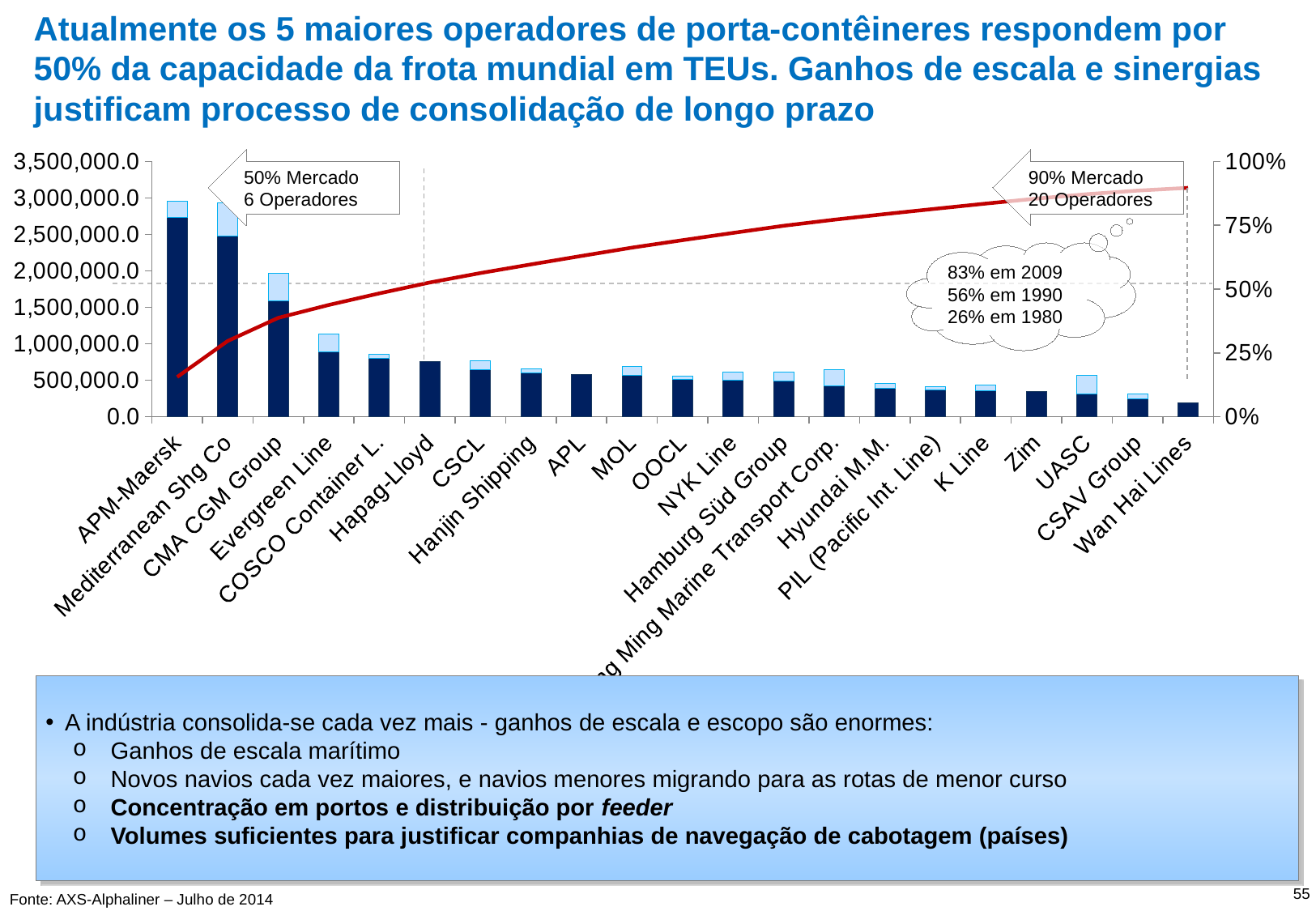

# Atualmente os 5 maiores operadores de porta-contêineres respondem por 50% da capacidade da frota mundial em TEUs. Ganhos de escala e sinergias justificam processo de consolidação de longo prazo

### Chart

| Category | Total | Orderbook | Ac |
|---|---|---|---|
| APM-Maersk | 2729256.0 | 219038.0 | 0.15531036510958113 |
| Mediterranean Shg Co | 2478196.0 | 448740.0 | 0.29633397211936824 |
| CMA CGM Group | 1592655.0 | 371036.0 | 0.3869652025878915 |
| Evergreen Line | 890800.0 | 237772.0 | 0.4376568464789794 |
| COSCO Container L. | 795598.0 | 60386.0 | 0.4829309489671493 |
| Hapag-Lloyd | 750919.0 | None | 0.5256625593612353 |
| CSCL | 649170.0 | 115072.0 | 0.5626040663939895 |
| Hanjin Shipping | 596335.0 | 60720.0 | 0.596538958019261 |
| APL | 582172.0 | None | 0.6296678934788057 |
| MOL | 570833.0 | 115344.0 | 0.6621515746163016 |
| OOCL | 515619.0 | 35552.0 | 0.6914932615622814 |
| NYK Line | 498858.0 | 112000.0 | 0.7198811511988107 |
| Hamburg Süd Group | 490053.0 | 117616.0 | 0.7477679856888862 |
| Yang Ming Marine Transport Corp. | 419625.0 | 224646.0 | 0.7716470618763557 |
| Hyundai M.M. | 384924.0 | 73154.0 | 0.7935514515633035 |
| PIL (Pacific Int. Line) | 364648.0 | 42779.0 | 0.8143020202224833 |
| K Line | 359865.0 | 69350.0 | 0.8347804086697962 |
| Zim | 341117.0 | None | 0.8541919280784134 |
| UASC | 307449.0 | 262726.0 | 0.871687544628336 |
| CSAV Group | 242148.0 | 65100.0 | 0.8854671586662111 |
| Wan Hai Lines | 192308.0 | None | 0.8964105900238754 |
50% Mercado
6 Operadores
90% Mercado
20 Operadores
83% em 2009
56% em 1990
26% em 1980
A indústria consolida-se cada vez mais - ganhos de escala e escopo são enormes:
Ganhos de escala marítimo
Novos navios cada vez maiores, e navios menores migrando para as rotas de menor curso
Concentração em portos e distribuição por feeder
Volumes suficientes para justificar companhias de navegação de cabotagem (países)
55
Fonte: AXS-Alphaliner – Julho de 2014